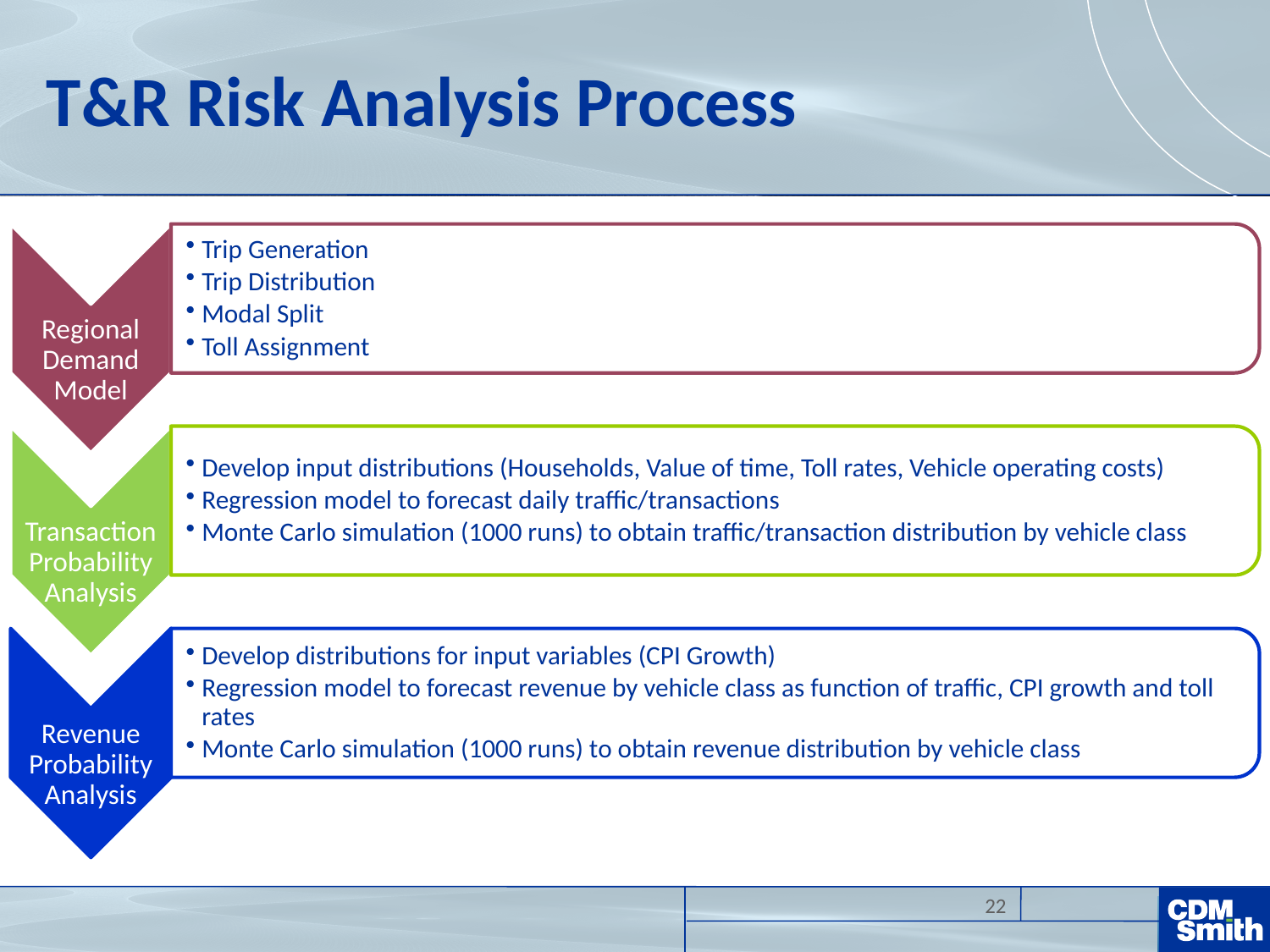

# T&R Risk Analysis Process

Regional Demand Model
Trip Generation
Trip Distribution
Modal Split
Toll Assignment

Transaction Probability Analysis
Develop input distributions (Households, Value of time, Toll rates, Vehicle operating costs)
Regression model to forecast daily traffic/transactions
Monte Carlo simulation (1000 runs) to obtain traffic/transaction distribution by vehicle class

Revenue Probability Analysis
Develop distributions for input variables (CPI Growth)
Regression model to forecast revenue by vehicle class as function of traffic, CPI growth and toll rates
Monte Carlo simulation (1000 runs) to obtain revenue distribution by vehicle class

22